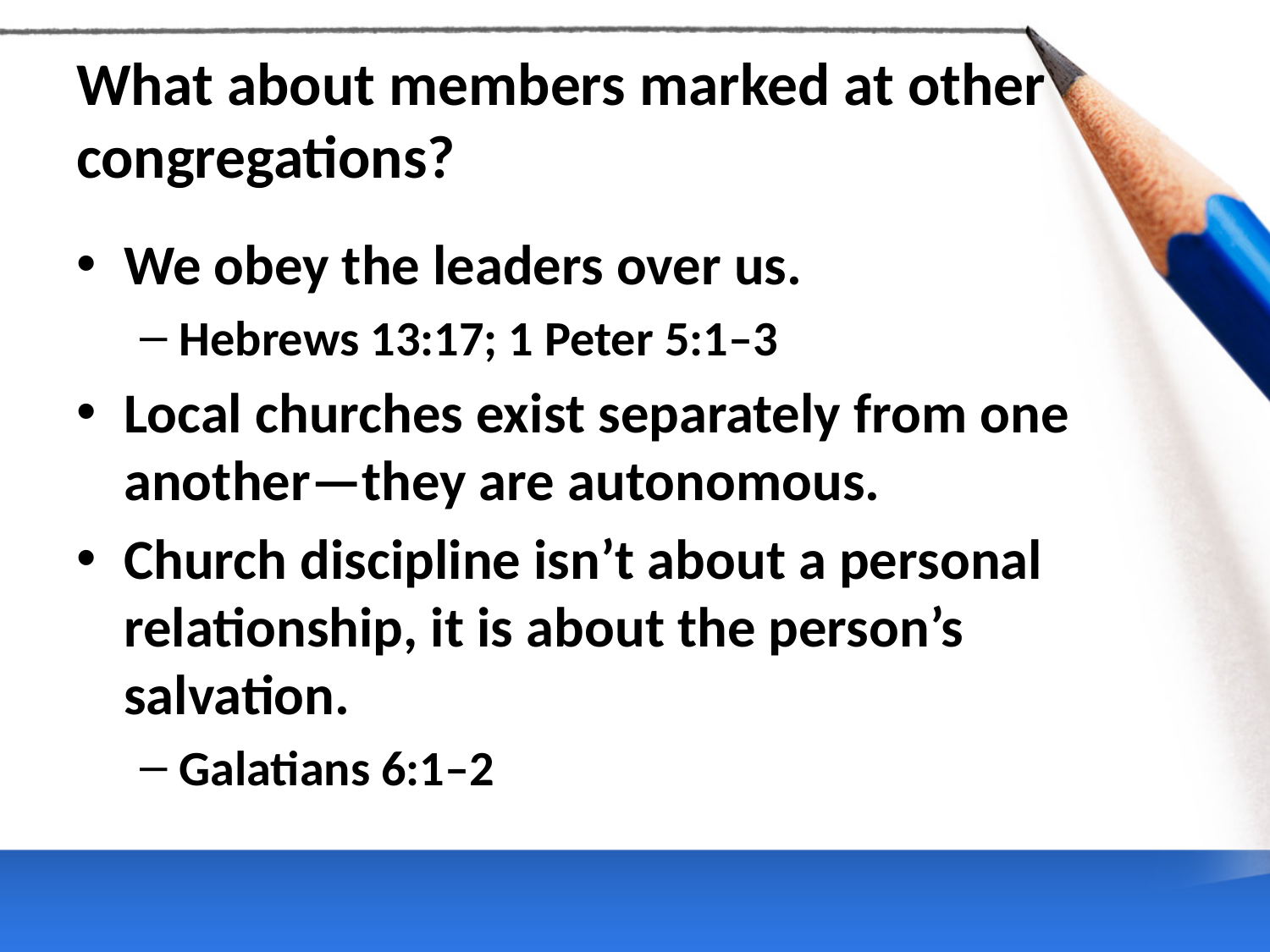

# What about members marked at other congregations?
We obey the leaders over us.
Hebrews 13:17; 1 Peter 5:1–3
Local churches exist separately from one another—they are autonomous.
Church discipline isn’t about a personal relationship, it is about the person’s salvation.
Galatians 6:1–2